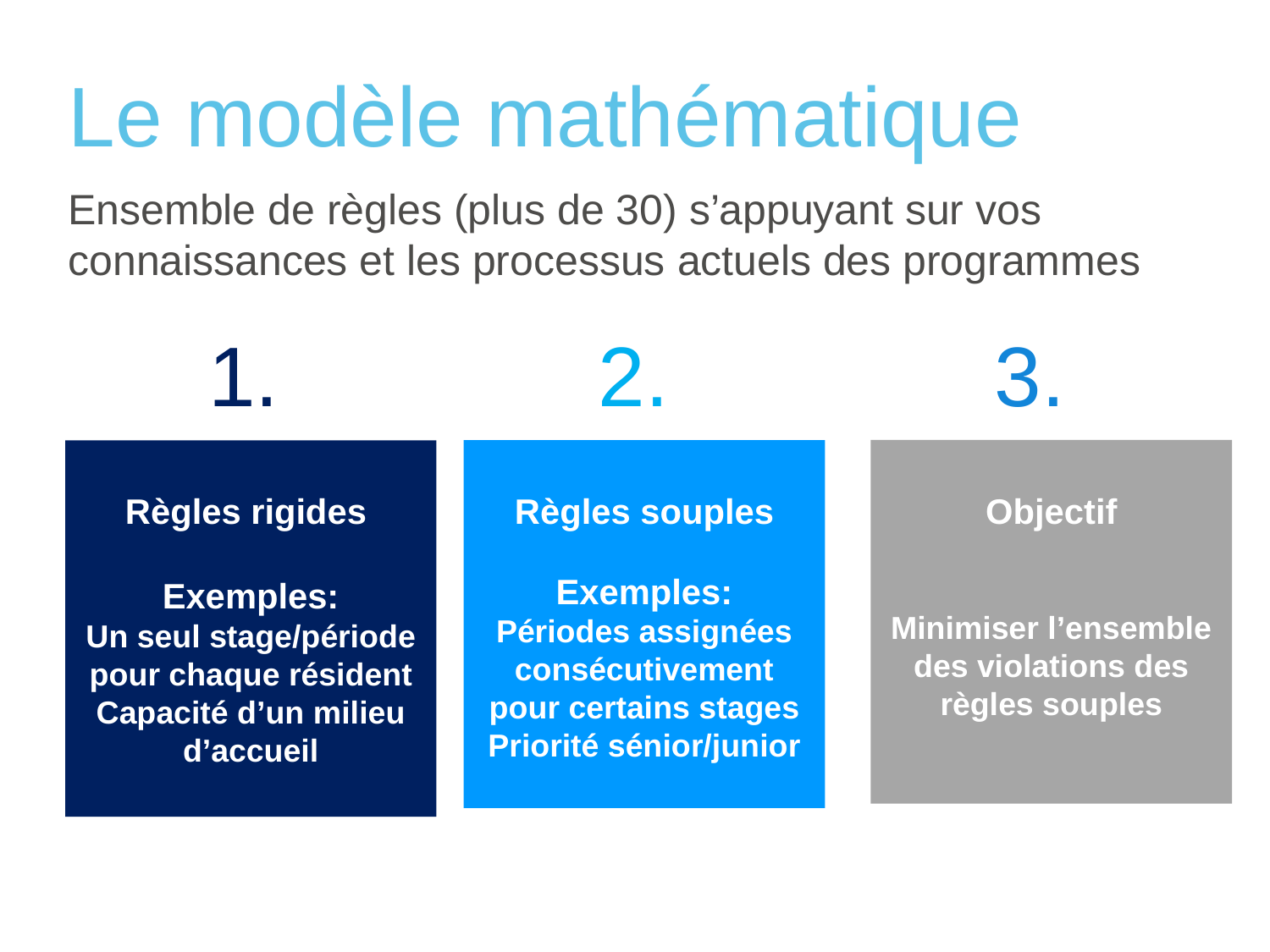

Le modèle mathématique
Ensemble de règles (plus de 30) s’appuyant sur vos connaissances et les processus actuels des programmes
1.
2.
3.

Règles souples

Exemples:
Périodes assignées consécutivement pour certains stages
Priorité sénior/junior

Objectif

Minimiser l’ensemble des violations des règles souples

Règles rigides

Exemples:
Un seul stage/période pour chaque résident
Capacité d’un milieu d’accueil